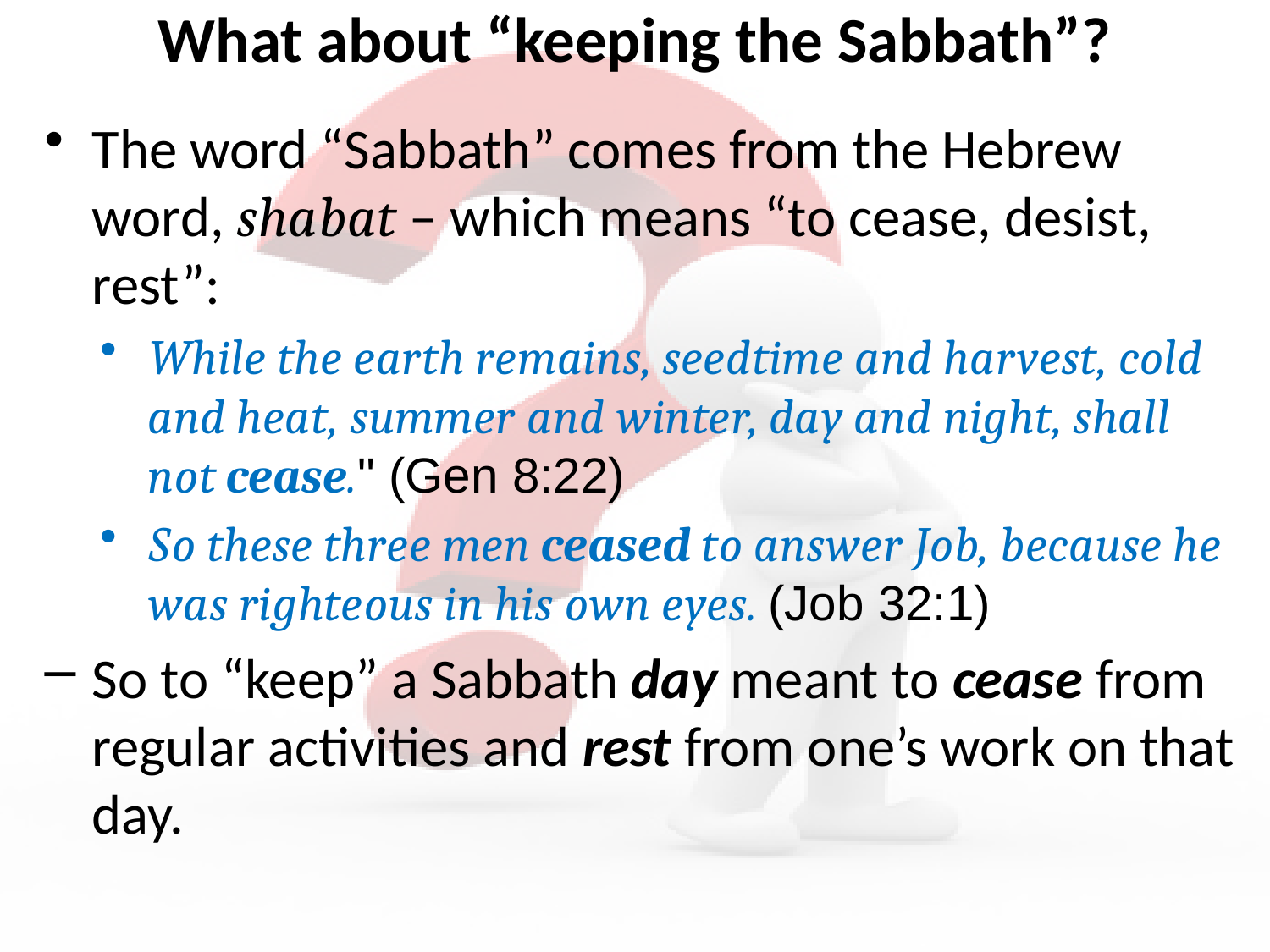

# What about “keeping the Sabbath”?
The word “Sabbath” comes from the Hebrew word, shabat – which means “to cease, desist, rest”:
While the earth remains, seedtime and harvest, cold and heat, summer and winter, day and night, shall not cease." (Gen 8:22)
So these three men ceased to answer Job, because he was righteous in his own eyes. (Job 32:1)
So to “keep” a Sabbath day meant to cease from regular activities and rest from one’s work on that day.